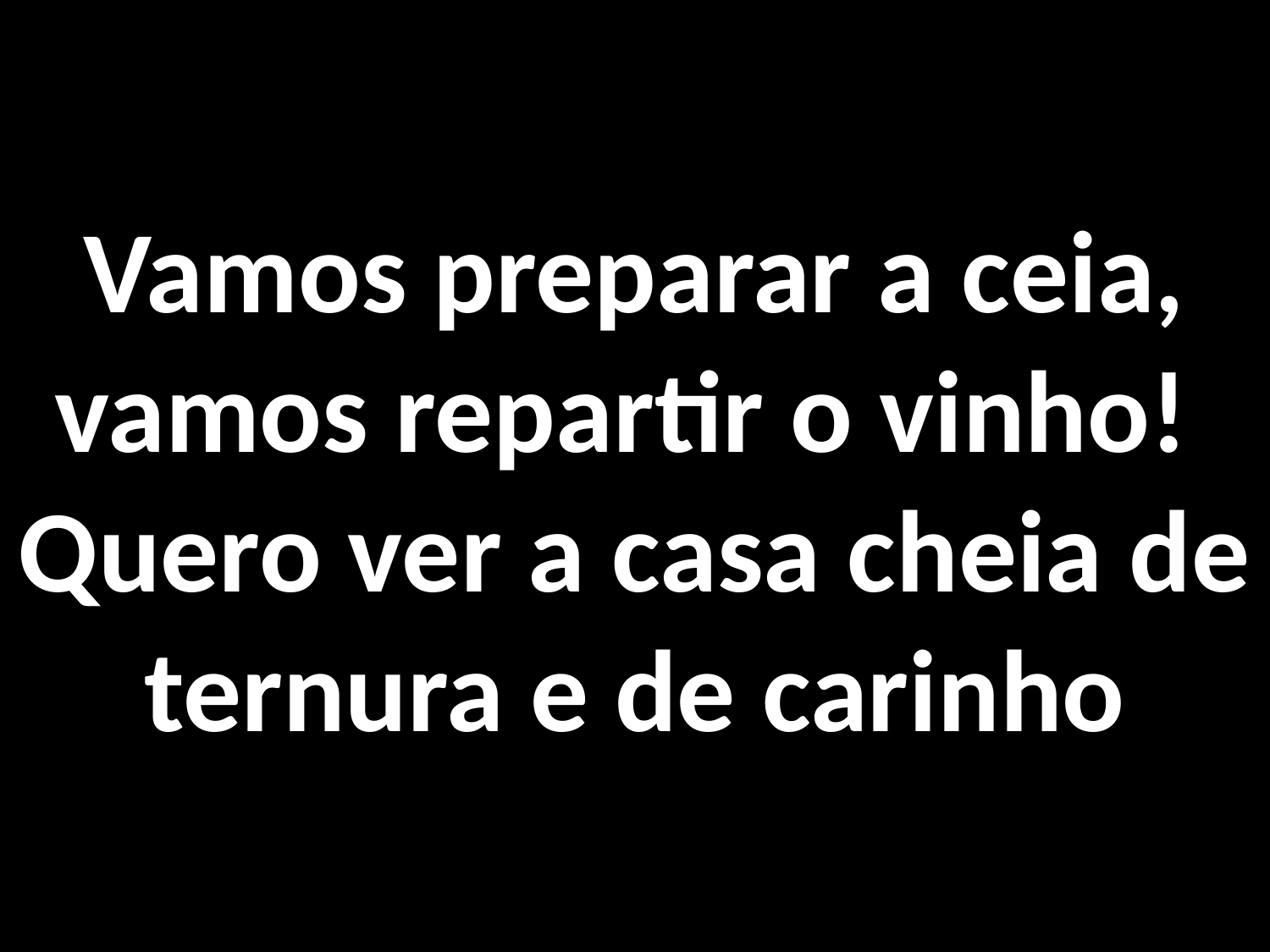

# Vamos preparar a ceia, vamos repartir o vinho!  Quero ver a casa cheia de ternura e de carinho